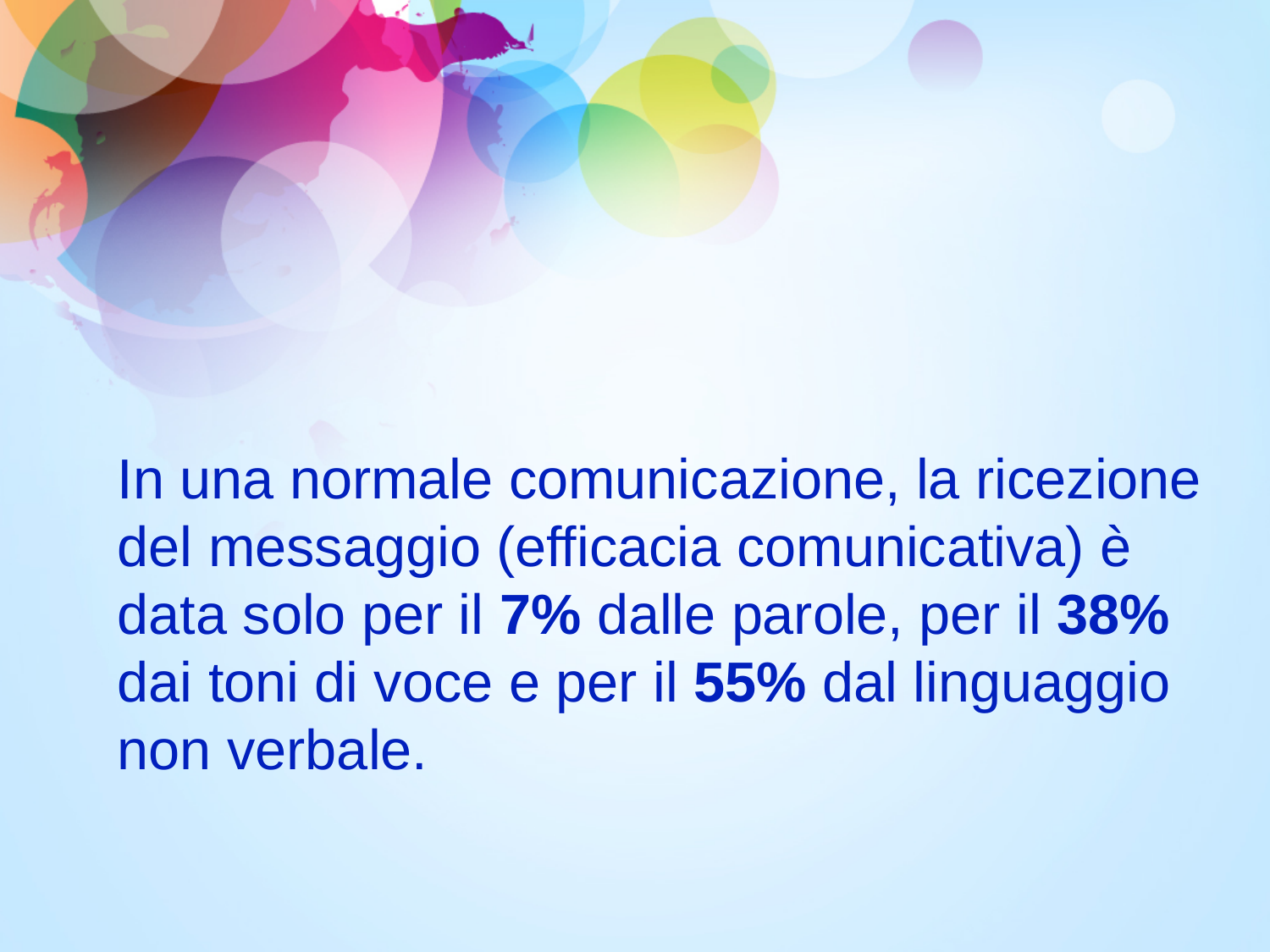

In una normale comunicazione, la ricezione del messaggio (efficacia comunicativa) è data solo per il 7% dalle parole, per il 38% dai toni di voce e per il 55% dal linguaggio non verbale.